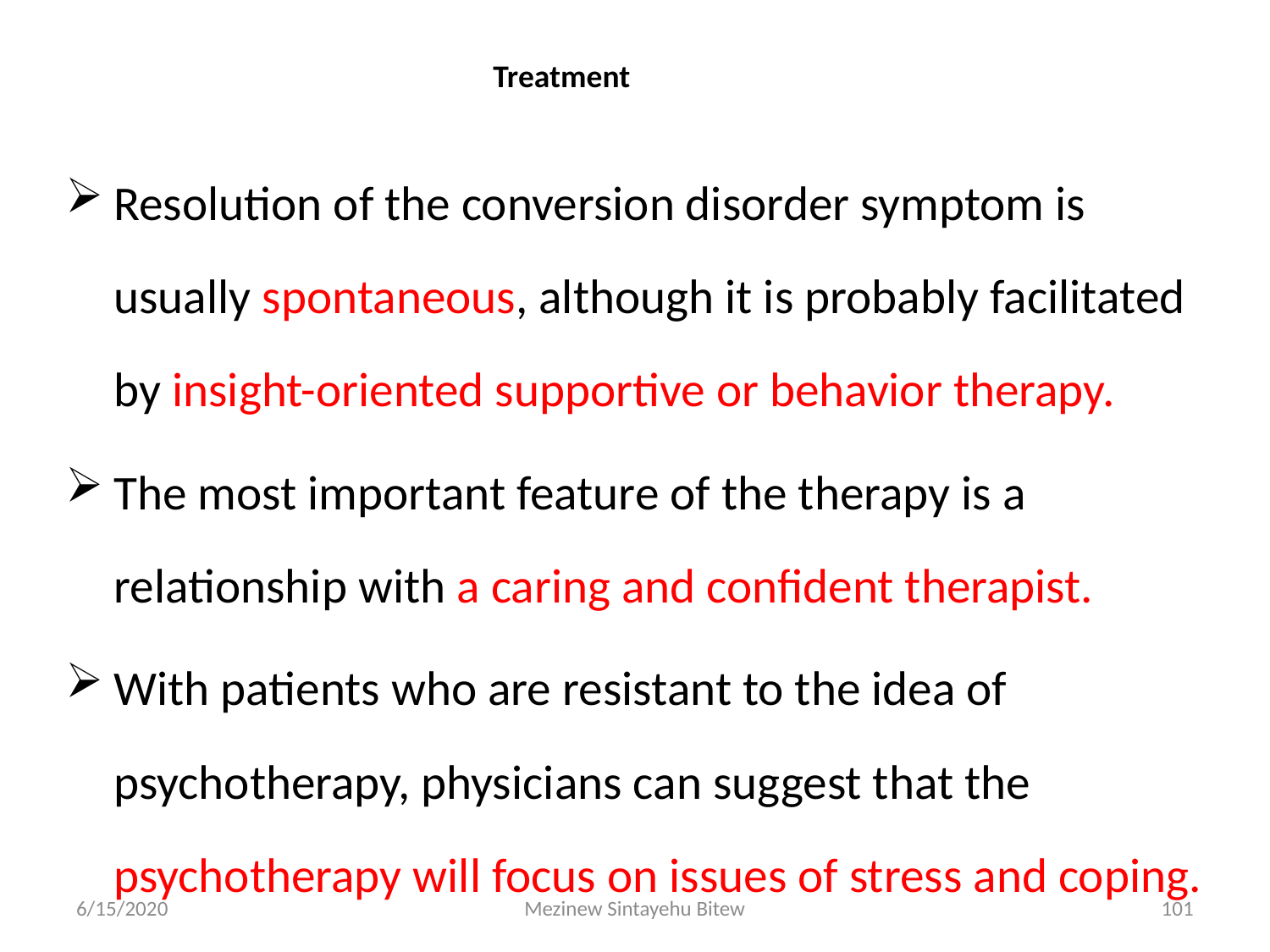

# Treatment
Resolution of the conversion disorder symptom is usually spontaneous, although it is probably facilitated by insight-oriented supportive or behavior therapy.
The most important feature of the therapy is a relationship with a caring and confident therapist.
With patients who are resistant to the idea of psychotherapy, physicians can suggest that the psychotherapy will focus on issues of stress and coping.

6/15/2020
Mezinew Sintayehu Bitew
101